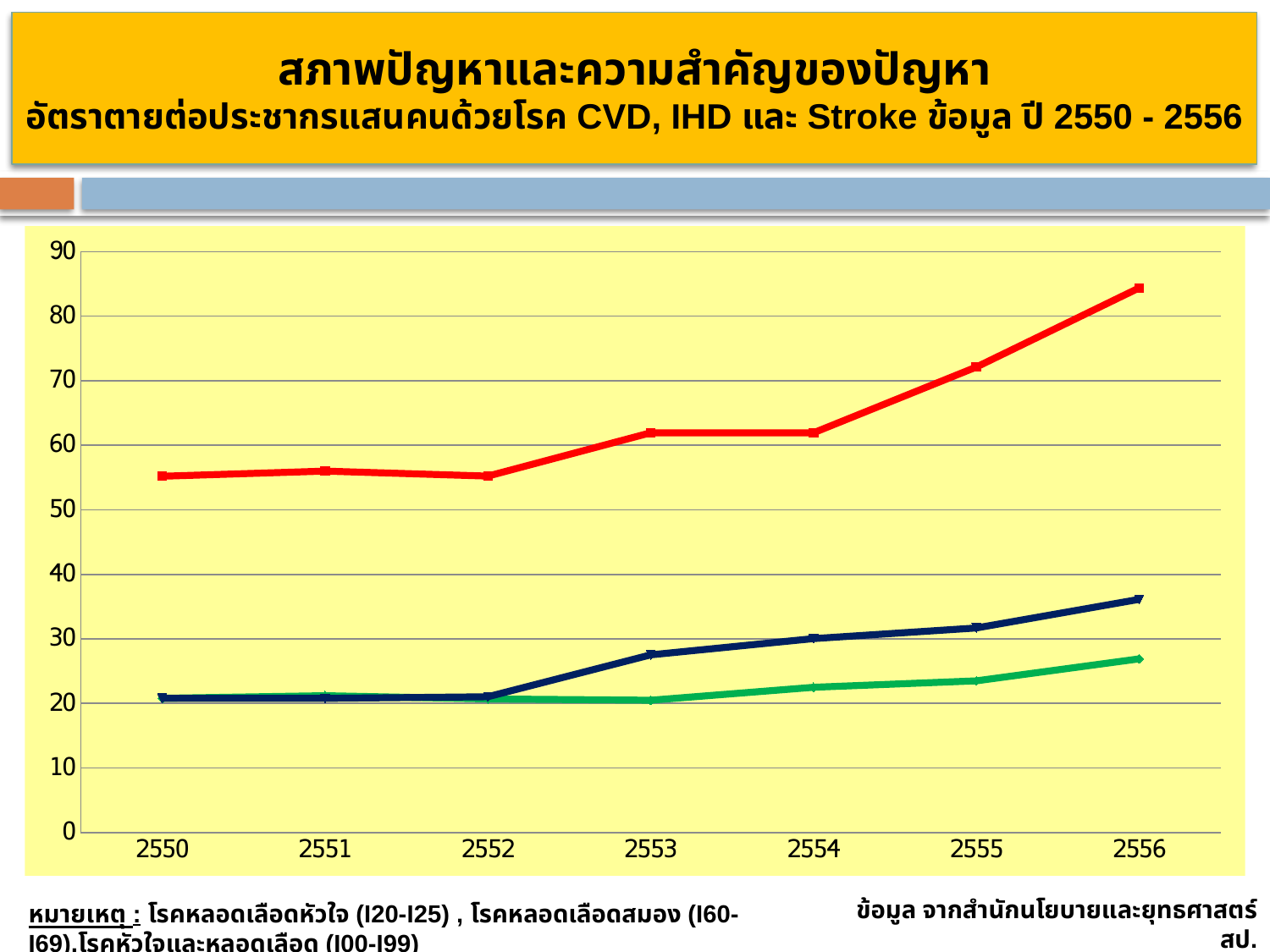

สภาพปัญหาและความสำคัญของปัญหา
อัตราตายต่อประชากรแสนคนด้วยโรค CVD, IHD และ Stroke ข้อมูล ปี 2550 - 2556
สภาพปัญหาและความสำคัญของปัญหา

### Chart

| Category | CVD | IHD | Stroke |
|---|---|---|---|
| 2550 | 55.2 | 20.8 | 20.8 |
| 2551 | 56.0 | 21.2 | 20.779999999999998 |
| 2552 | 55.230000000000004 | 20.7 | 21.04 |
| 2553 | 61.94 | 20.5 | 27.53 |
| 2554 | 61.94 | 22.5 | 30.04 |
| 2555 | 72.11999999999999 | 23.5 | 31.69 |
| 2556 | 84.38 | 26.91 | 36.13 |
ข้อมูล จากสำนักนโยบายและยุทธศาสตร์ สป.
หมายเหตุ : โรคหลอดเลือดหัวใจ (I20-I25) , โรคหลอดเลือดสมอง (I60-I69),โรคหัวใจและหลอดเลือด (I00-I99)